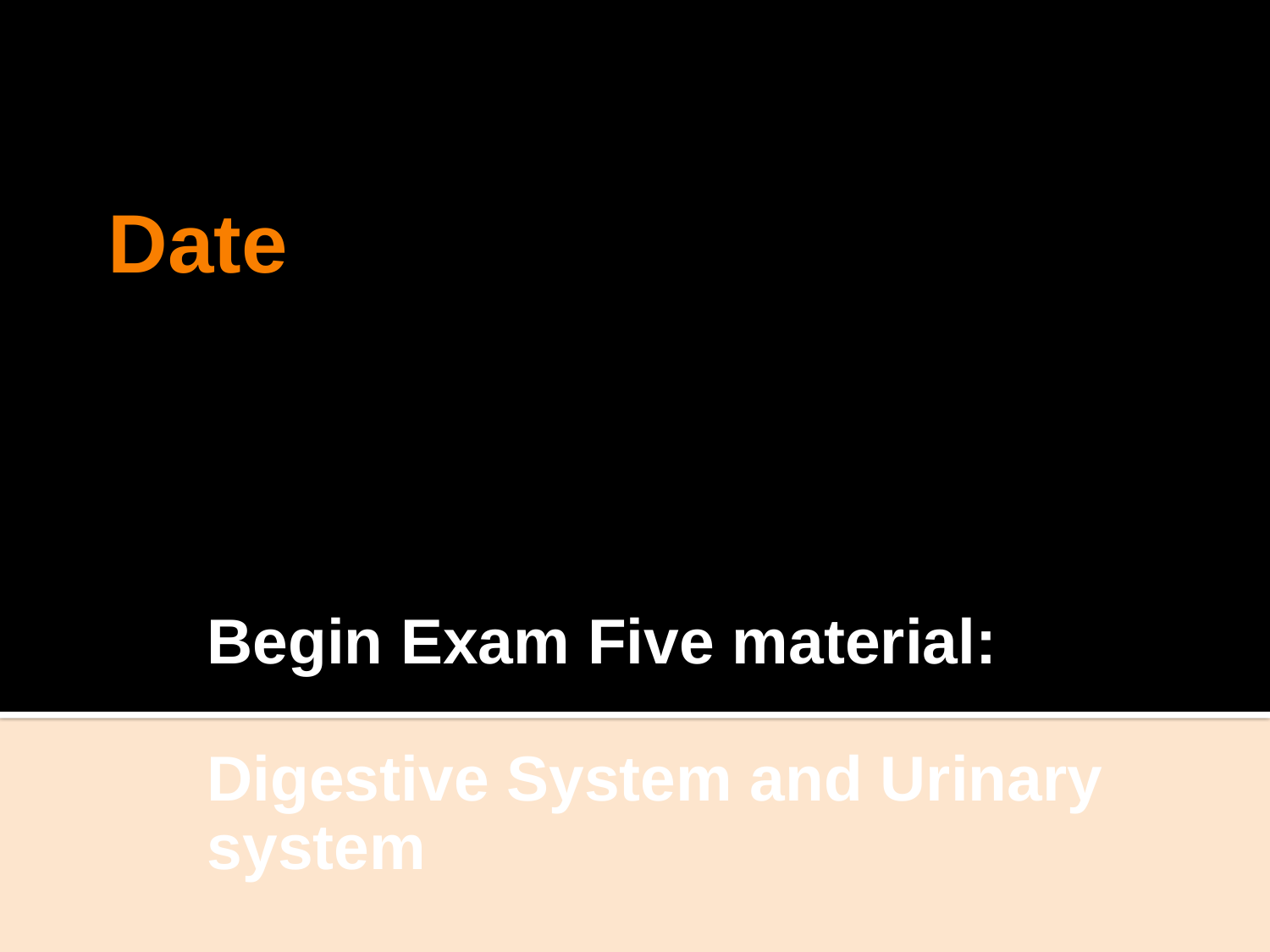

# Date
Begin Exam Five material:

Digestive System and Urinary system